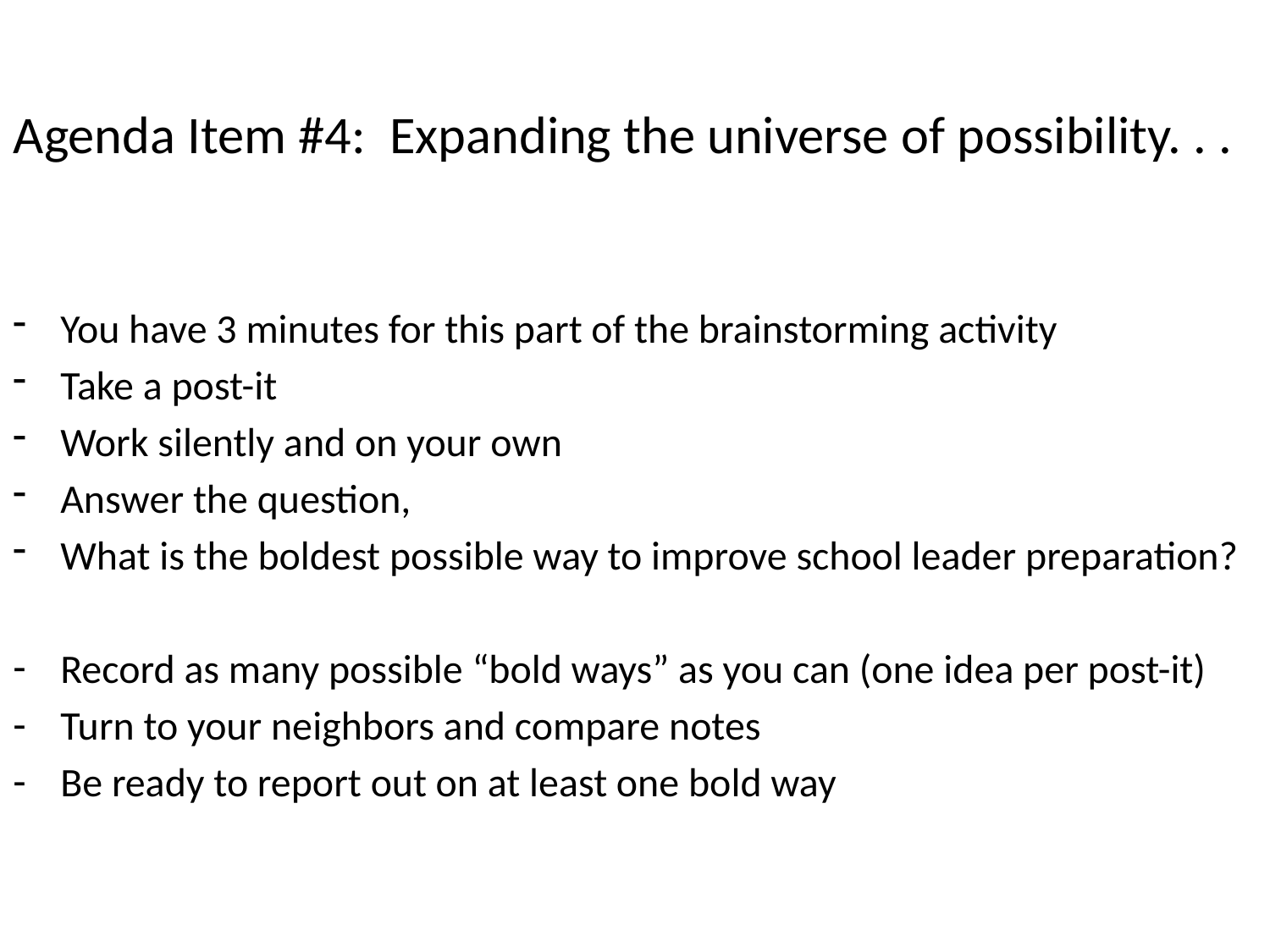

# Agenda Item #4:  Expanding the universe of possibility. . .
You have 3 minutes for this part of the brainstorming activity
Take a post-it
Work silently and on your own
Answer the question,
What is the boldest possible way to improve school leader preparation?

Record as many possible “bold ways” as you can (one idea per post-it)
Turn to your neighbors and compare notes
Be ready to report out on at least one bold way